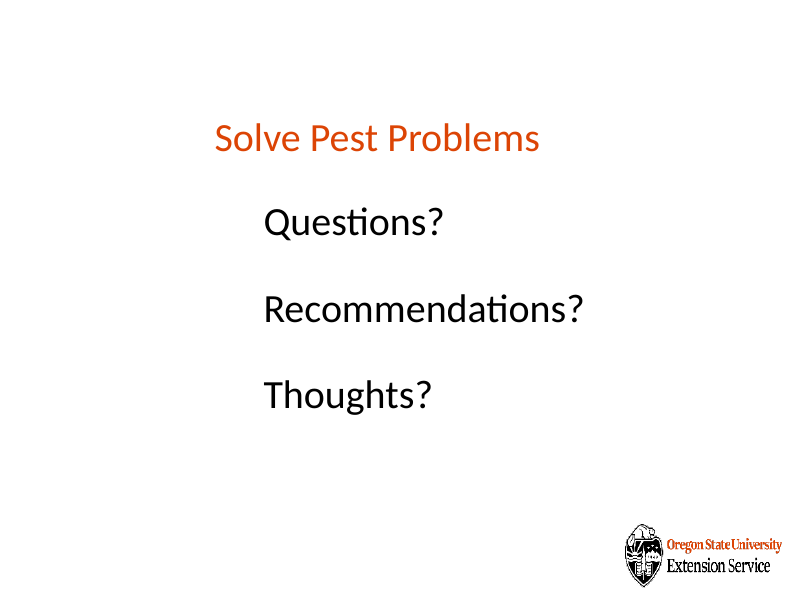

Solve Pest Problems
# Questions? Recommendations? Thoughts?